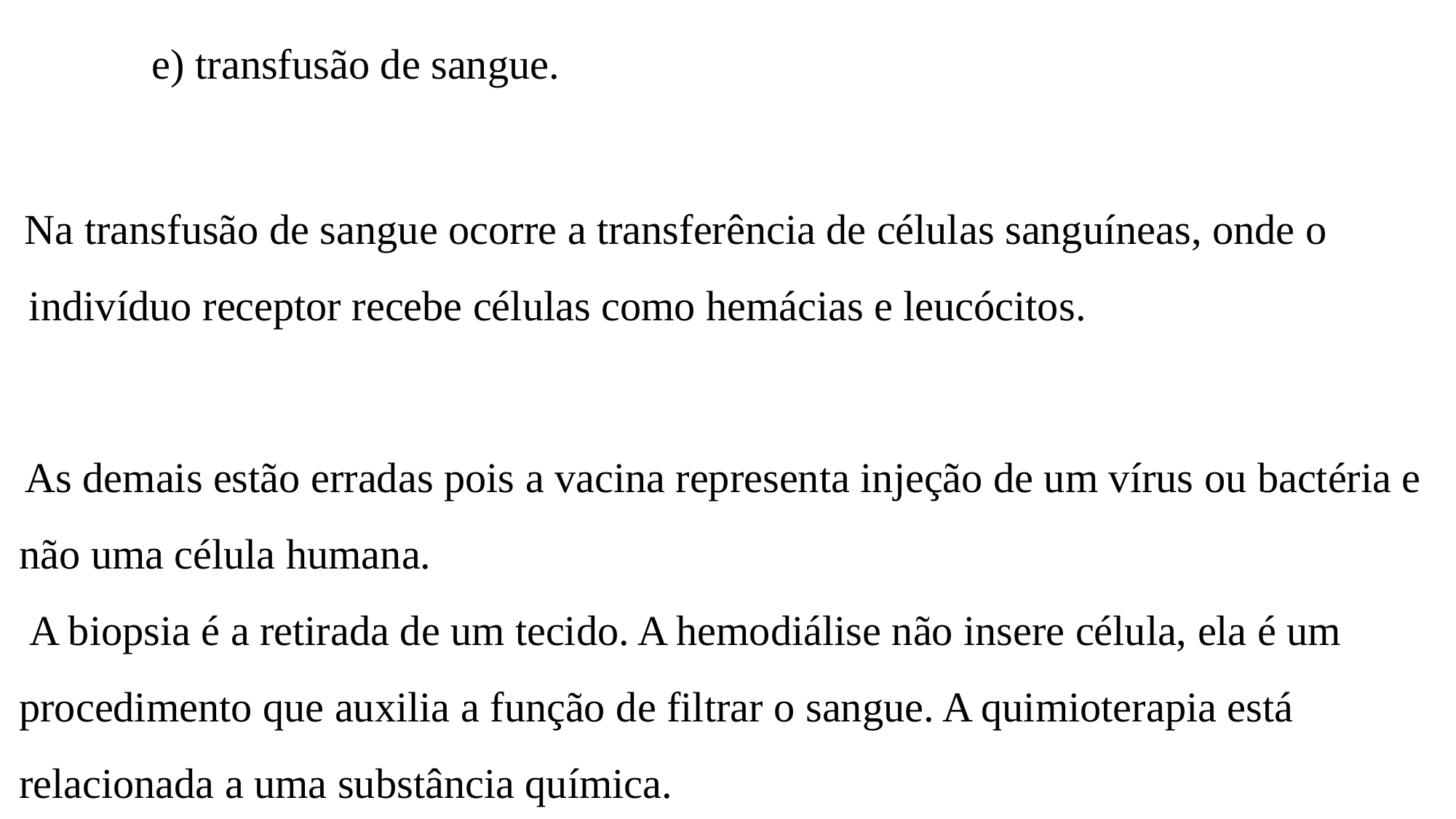

e) transfusão de sangue.
 Na transfusão de sangue ocorre a transferência de células sanguíneas, onde o
 indivíduo receptor recebe células como hemácias e leucócitos.
 As demais estão erradas pois a vacina representa injeção de um vírus ou bactéria e
não uma célula humana.
 A biopsia é a retirada de um tecido. A hemodiálise não insere célula, ela é um
procedimento que auxilia a função de filtrar o sangue. A quimioterapia está
relacionada a uma substância química.